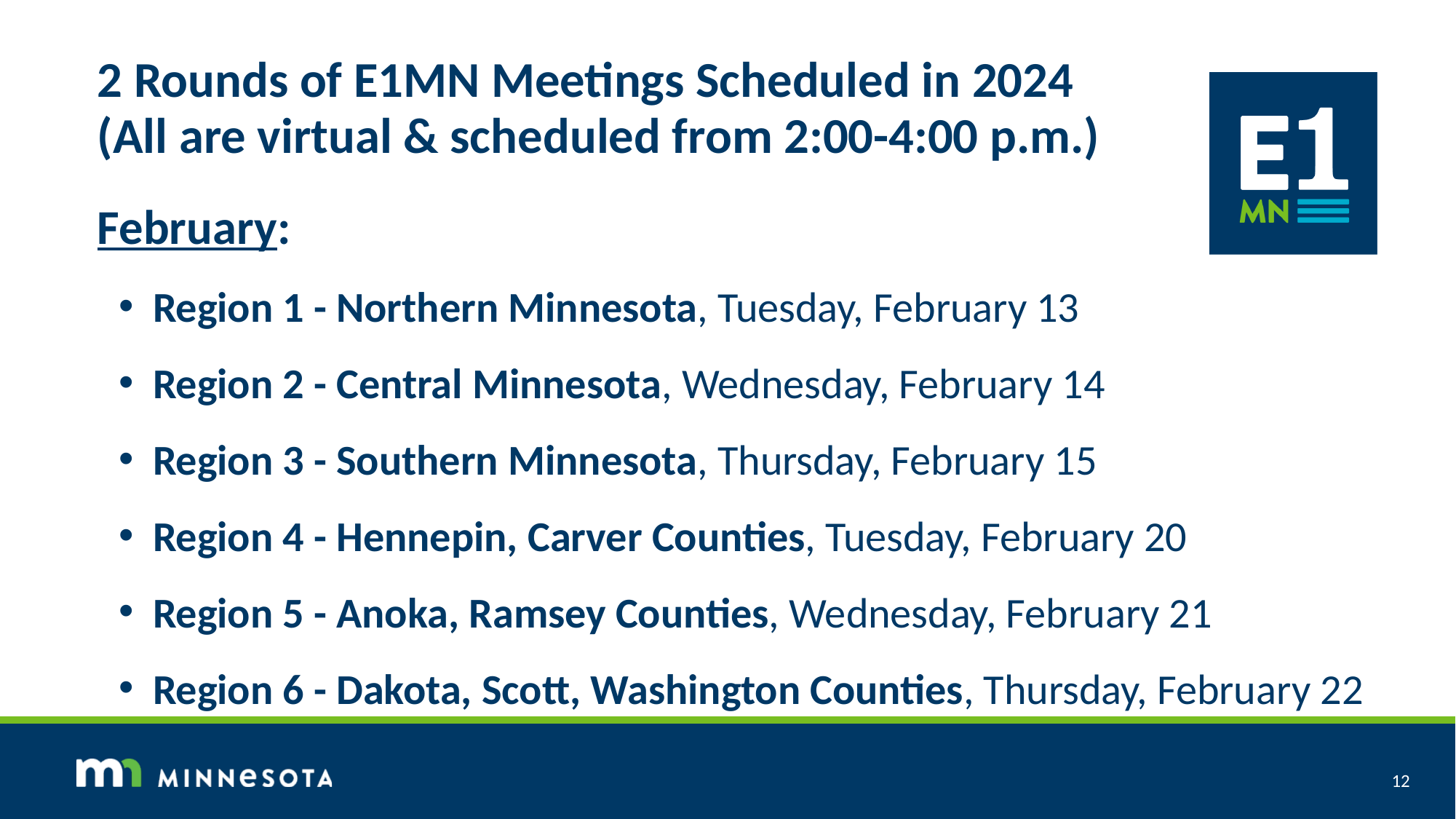

# 2 Rounds of E1MN Meetings Scheduled in 2024 (All are virtual & scheduled from 2:00-4:00 p.m.)
February:
Region 1 - Northern Minnesota, Tuesday, February 13
Region 2 - Central Minnesota, Wednesday, February 14
Region 3 - Southern Minnesota, Thursday, February 15
Region 4 - Hennepin, Carver Counties, Tuesday, February 20
Region 5 - Anoka, Ramsey Counties, Wednesday, February 21
Region 6 - Dakota, Scott, Washington Counties, Thursday, February 22
12